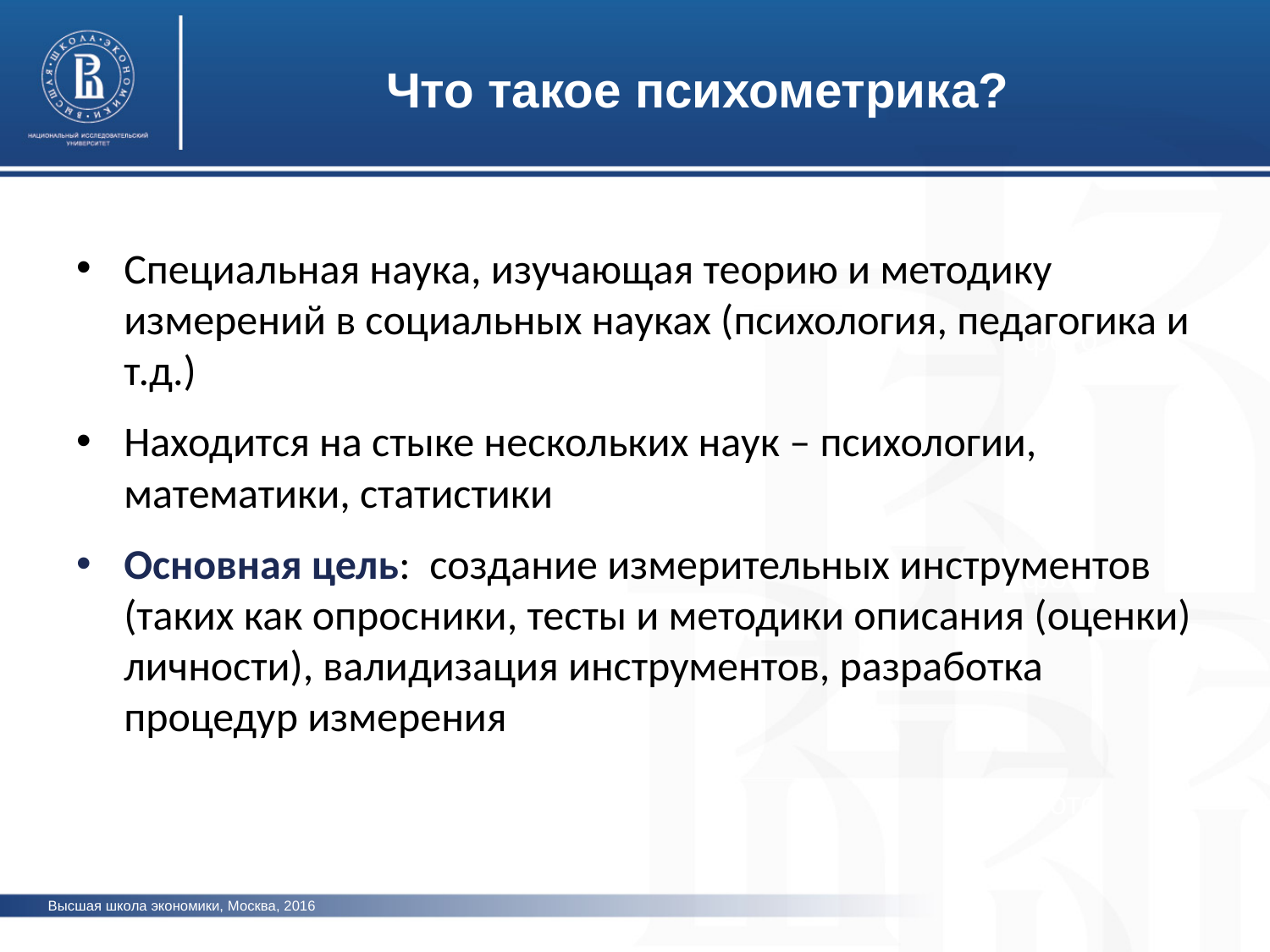

Что такое психометрика?

Специальная наука, изучающая теорию и методику измерений в социальных науках (психология, педагогика и т.д.)
Находится на стыке нескольких наук – психологии, математики, статистики
Основная цель:  создание измерительных инструментов (таких как опросники, тесты и методики описания (оценки) личности), валидизация инструментов, разработка процедур измерения

фото

фото
фото
Высшая школа экономики, Москва, 2016